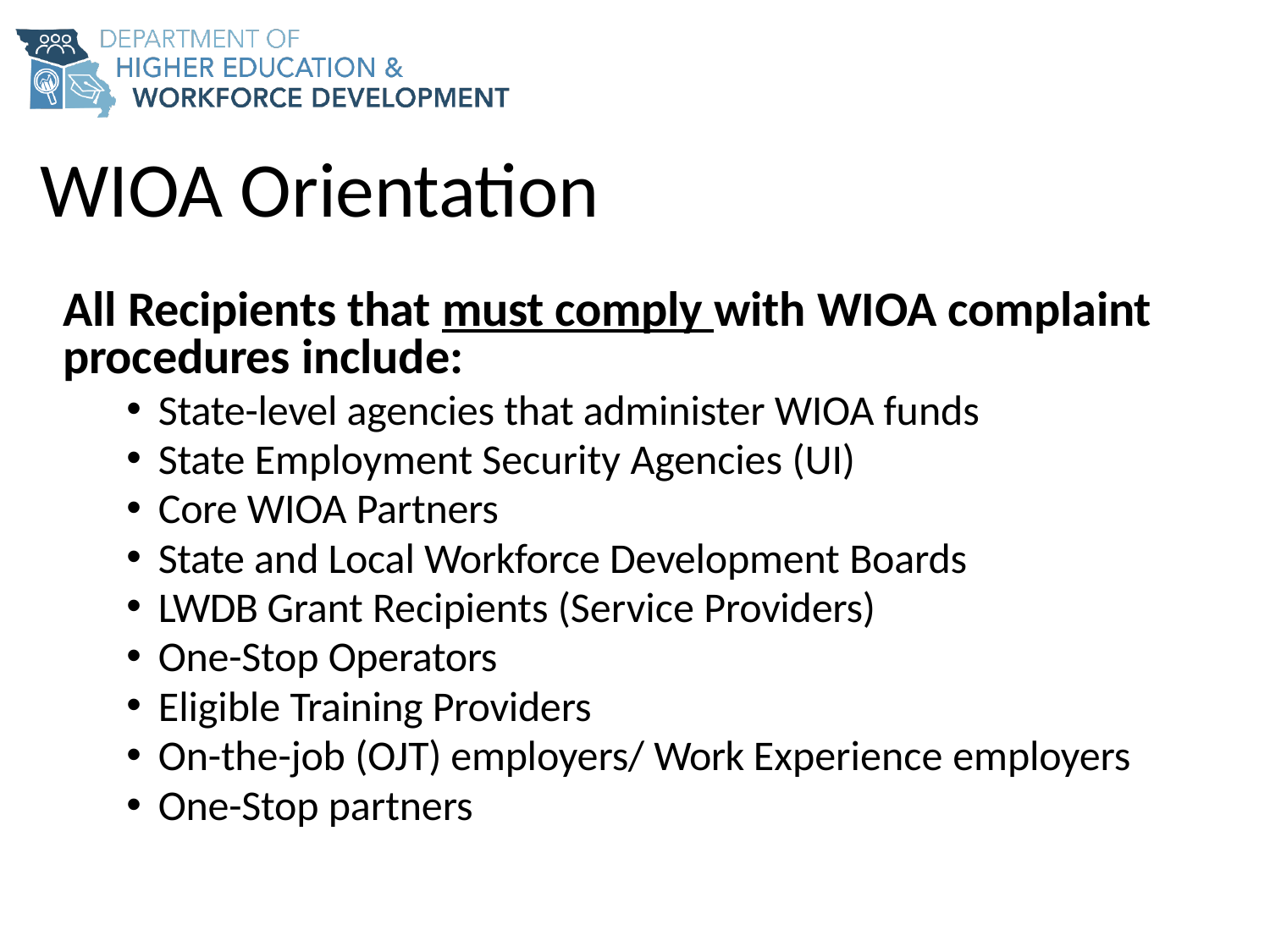

# WIOA Orientation
All Recipients that must comply with WIOA complaint procedures include:
State-level agencies that administer WIOA funds
State Employment Security Agencies (UI)
Core WIOA Partners
State and Local Workforce Development Boards
LWDB Grant Recipients (Service Providers)
One-Stop Operators
Eligible Training Providers
On-the-job (OJT) employers/ Work Experience employers
One-Stop partners